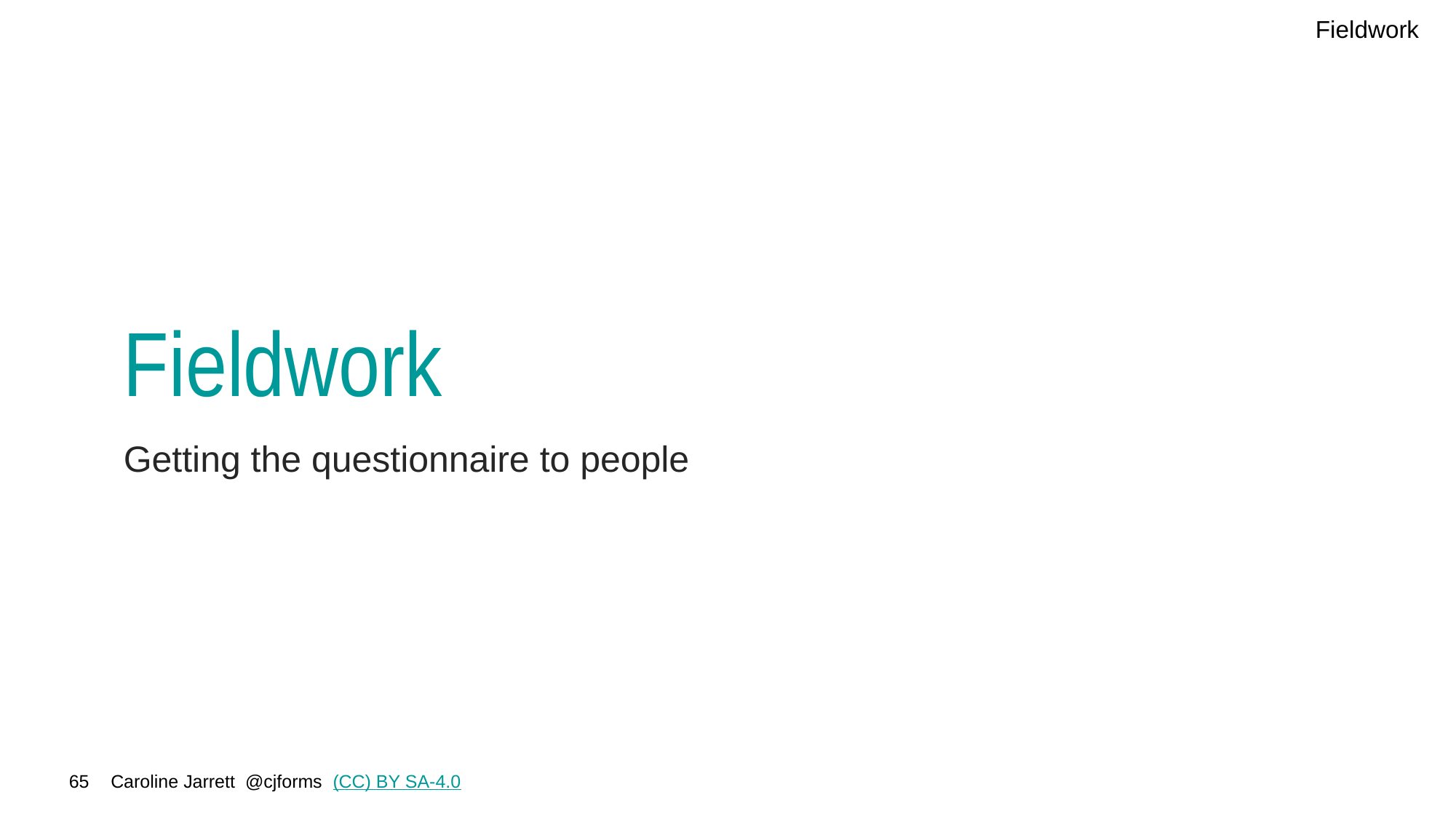

Fieldwork
# Fieldwork
Getting the questionnaire to people